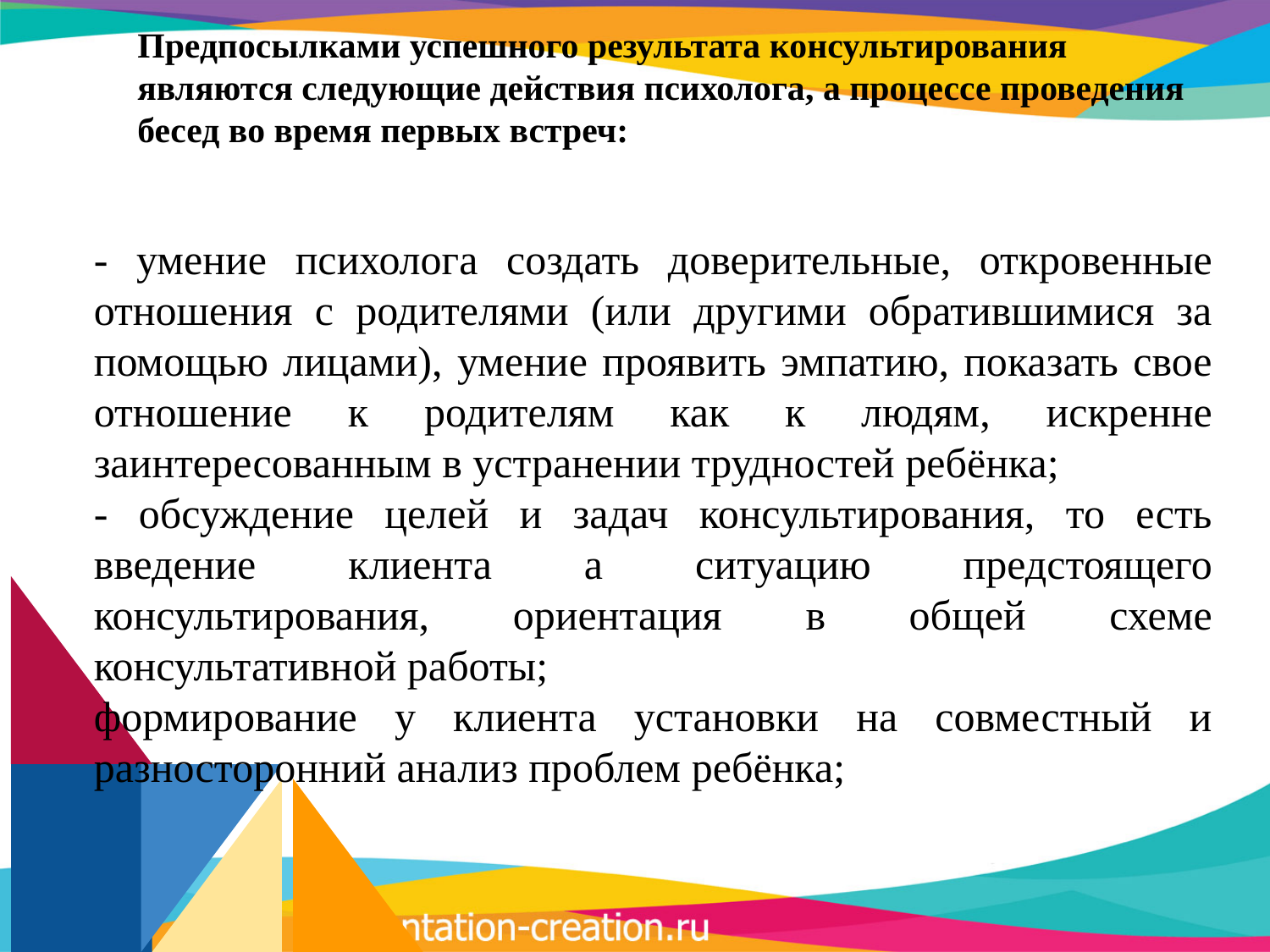

Предпосылками успешного результата консультирования являются следующие действия психолога, а процессе проведения бесед во время первых встреч:
- умение психолога создать доверительные, откровенные отношения с родителями (или другими обратившимися за помощью лицами), умение проявить эмпатию, показать свое отношение к родителям как к людям, искренне заинтересованным в устранении трудностей ребёнка;
- обсуждение целей и задач консультирования, то есть введение клиента а ситуацию предстоящего консультирования, ориентация в общей схеме консультативной работы;
формирование у клиента установки на совместный и разносторонний анализ проблем ребёнка;